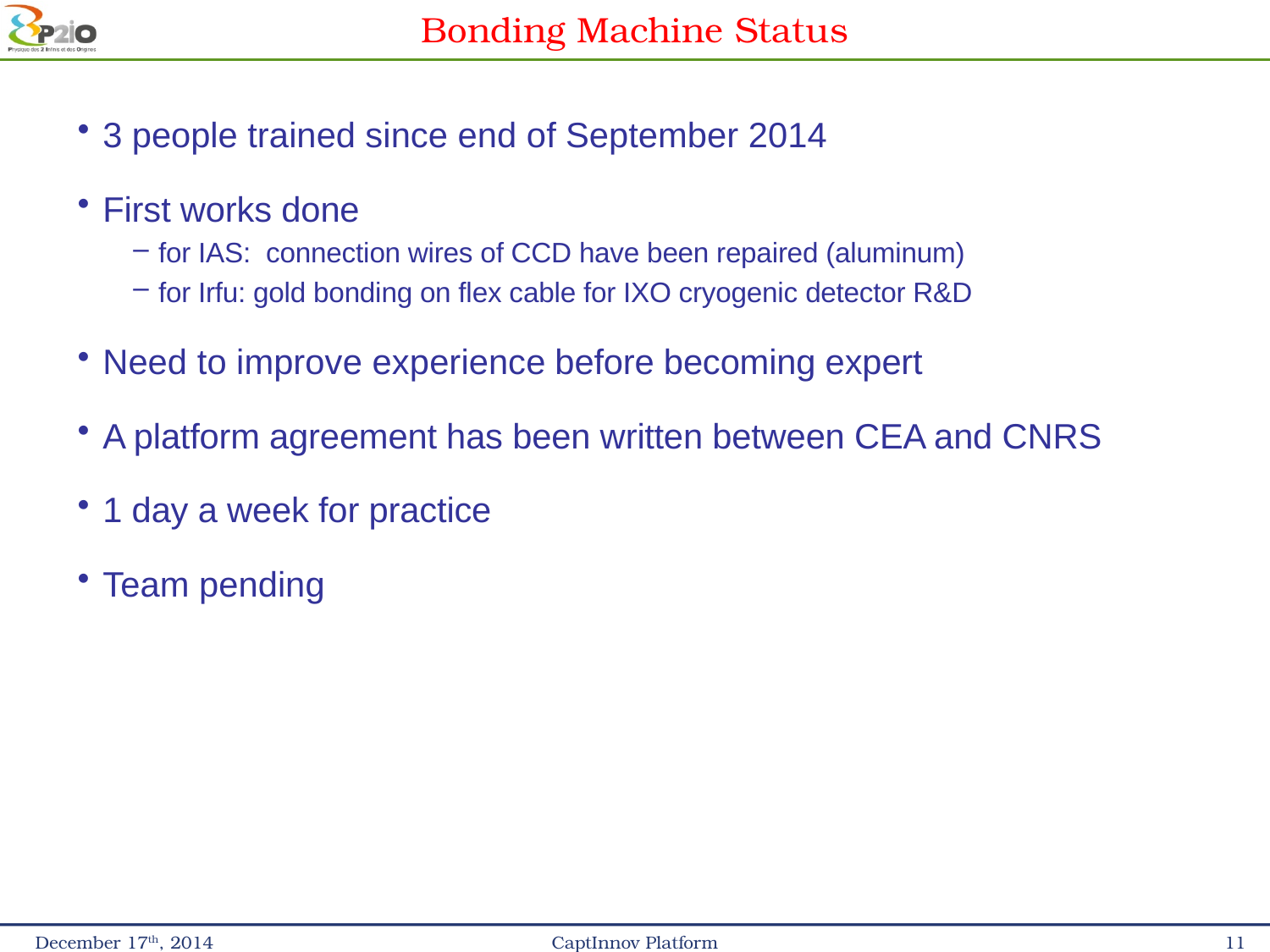

# Bonding Machine Status
3 people trained since end of September 2014

First works done
for IAS:  connection wires of CCD have been repaired (aluminum)
for Irfu: gold bonding on flex cable for IXO cryogenic detector R&D

Need to improve experience before becoming expert

A platform agreement has been written between CEA and CNRS

1 day a week for practice

Team pending
December 17th, 2014
CaptInnov Platform
11